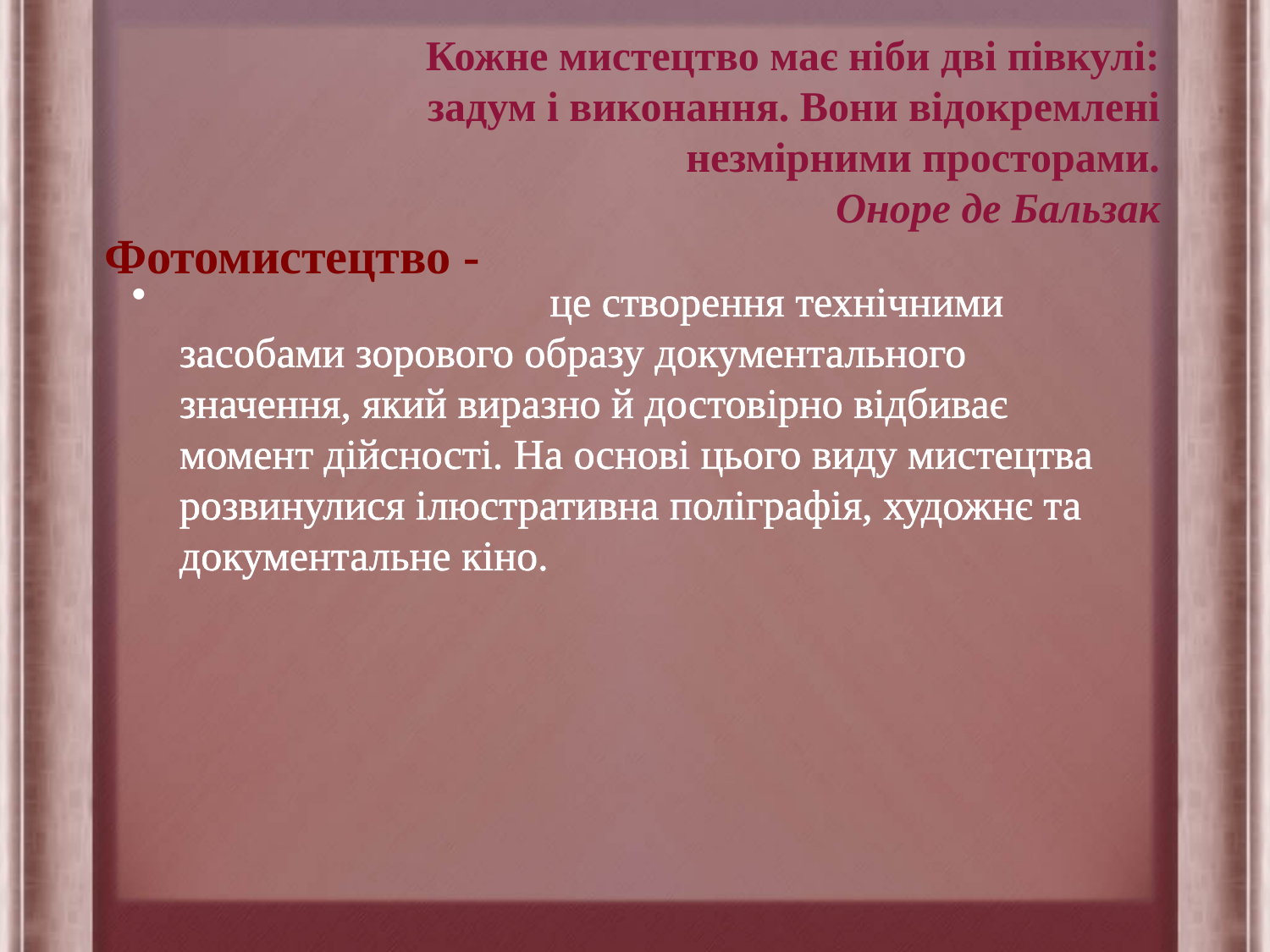

# Кожне мистецтво має ніби дві півкулі: задум і виконання. Вони відокремлені незмірними просторами. Оноре де Бальзак
Фотомистецтво -
                                   це створення технічними засобами зорового образу документального значення, який виразно й достовірно відбиває момент дійсності. На основі цього виду мистецтва розвинулися ілюстративна поліграфія, художнє та документальне кіно.